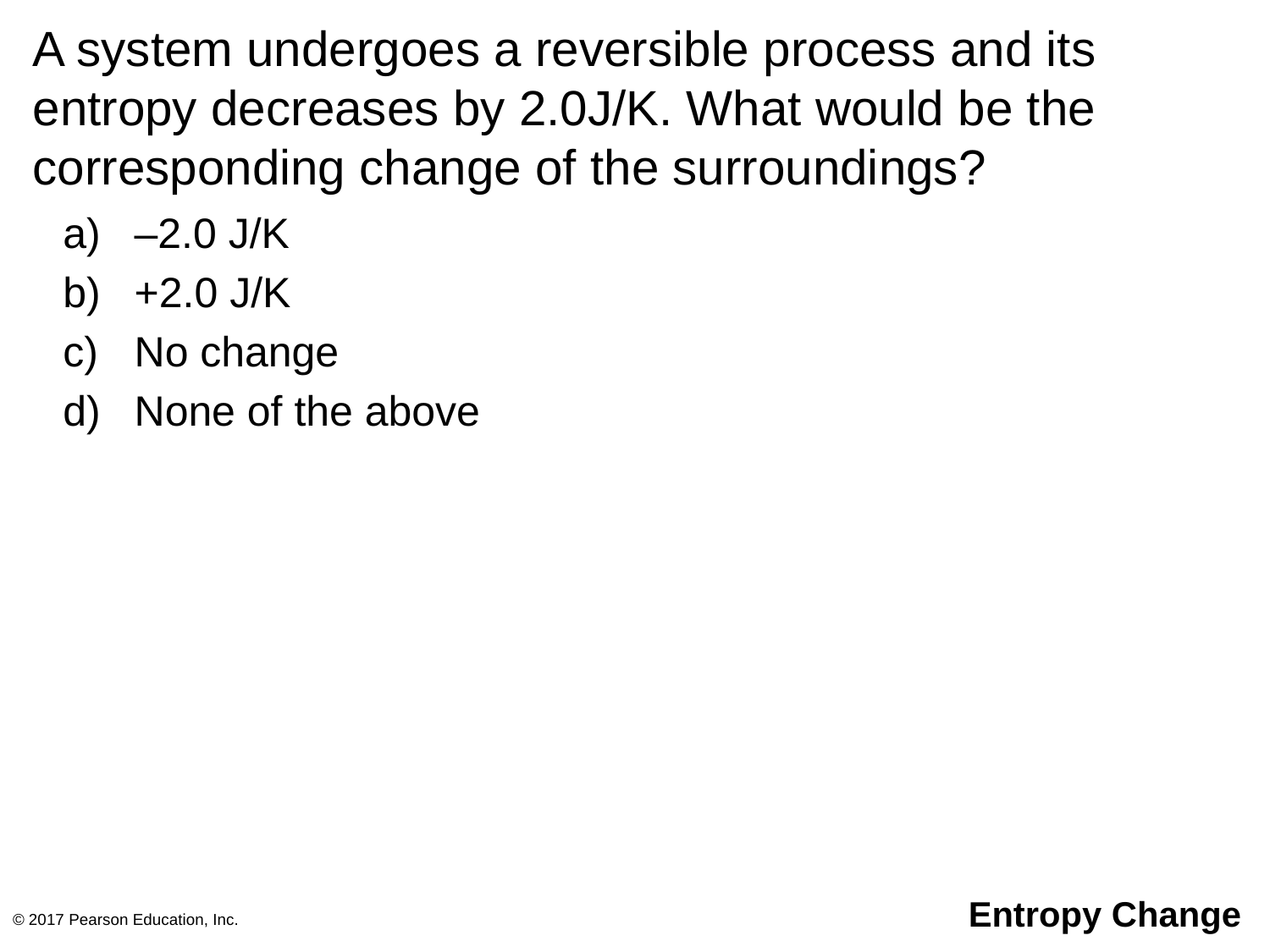

# A system undergoes a reversible process and its entropy decreases by 2.0J/K. What would be the corresponding change of the surroundings?
–2.0 J/K
+2.0 J/K
No change
None of the above

© 2017 Pearson Education, Inc.
Entropy Change